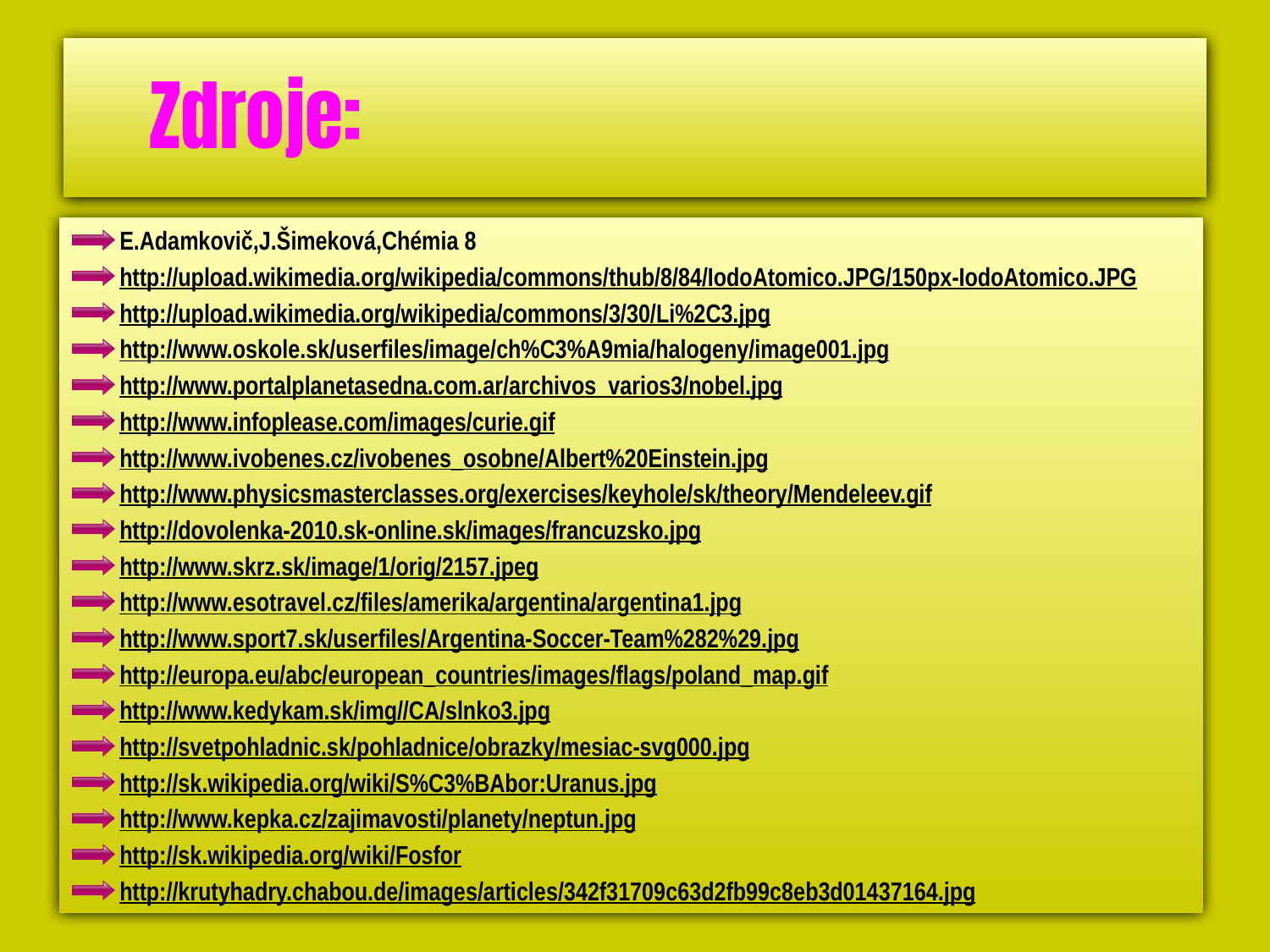

# Zdroje:
E.Adamkovič,J.Šimeková,Chémia 8
http://upload.wikimedia.org/wikipedia/commons/thub/8/84/IodoAtomico.JPG/150px-IodoAtomico.JPG
http://upload.wikimedia.org/wikipedia/commons/3/30/Li%2C3.jpg
http://www.oskole.sk/userfiles/image/ch%C3%A9mia/halogeny/image001.jpg
http://www.portalplanetasedna.com.ar/archivos_varios3/nobel.jpg
http://www.infoplease.com/images/curie.gif
http://www.ivobenes.cz/ivobenes_osobne/Albert%20Einstein.jpg
http://www.physicsmasterclasses.org/exercises/keyhole/sk/theory/Mendeleev.gif
http://dovolenka-2010.sk-online.sk/images/francuzsko.jpg
http://www.skrz.sk/image/1/orig/2157.jpeg
http://www.esotravel.cz/files/amerika/argentina/argentina1.jpg
http://www.sport7.sk/userfiles/Argentina-Soccer-Team%282%29.jpg
http://europa.eu/abc/european_countries/images/flags/poland_map.gif
http://www.kedykam.sk/img//CA/slnko3.jpg
http://svetpohladnic.sk/pohladnice/obrazky/mesiac-svg000.jpg
http://sk.wikipedia.org/wiki/S%C3%BAbor:Uranus.jpg
http://www.kepka.cz/zajimavosti/planety/neptun.jpg
http://sk.wikipedia.org/wiki/Fosfor
http://krutyhadry.chabou.de/images/articles/342f31709c63d2fb99c8eb3d01437164.jpg